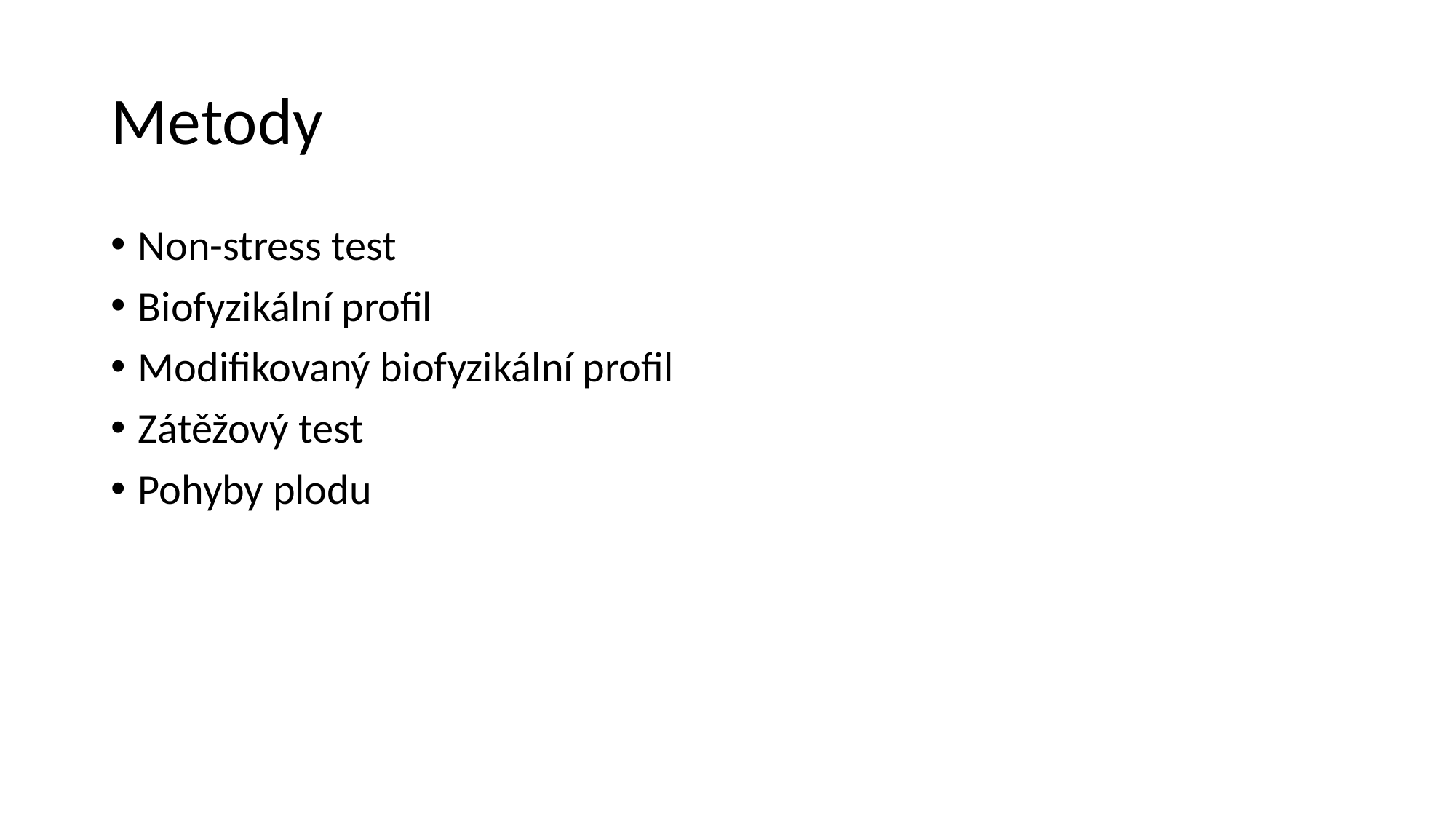

# Metody
Non-stress test
Biofyzikální profil
Modifikovaný biofyzikální profil
Zátěžový test
Pohyby plodu